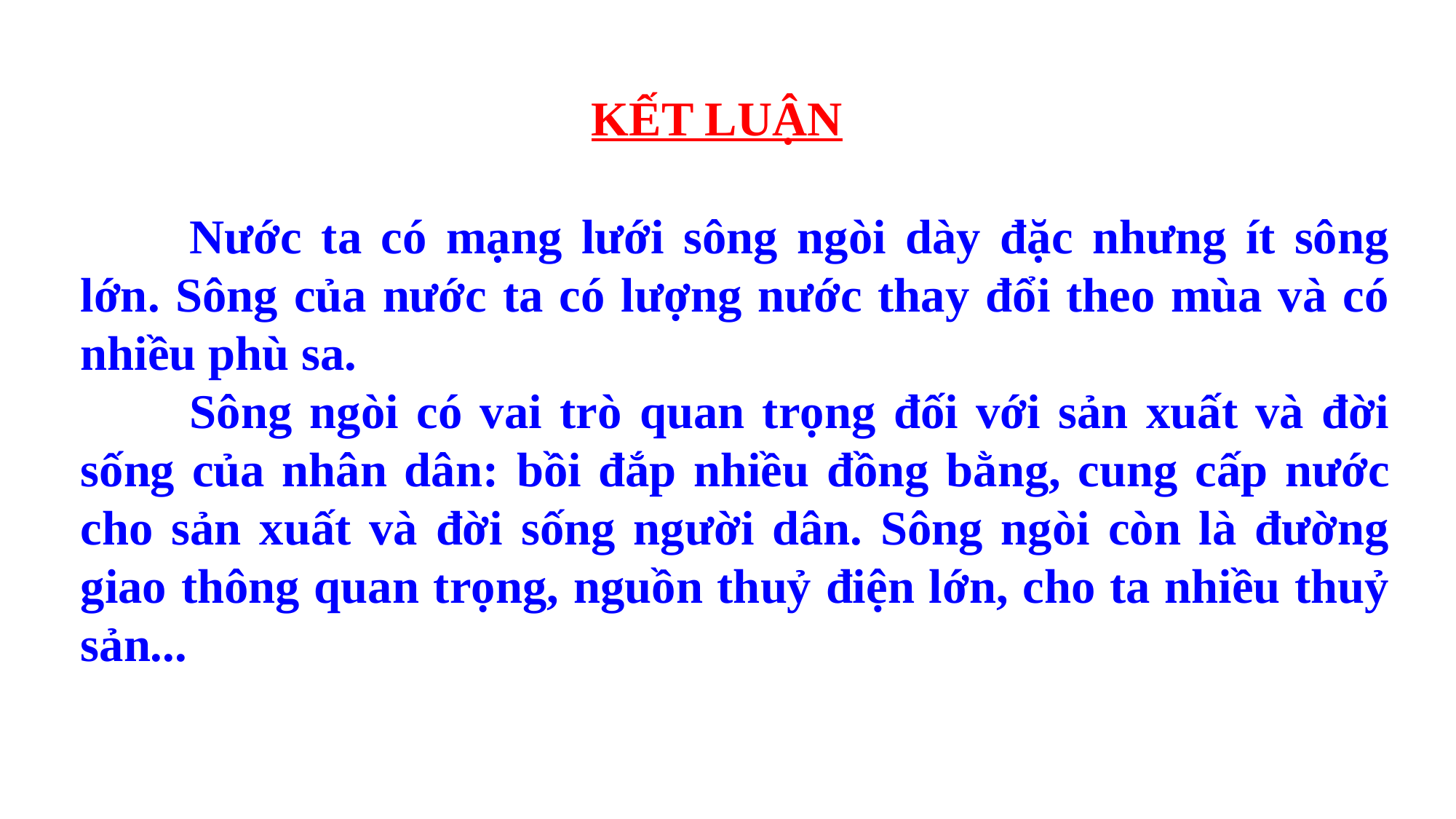

KẾT LUẬN
	Nước ta có mạng lưới sông ngòi dày đặc nhưng ít sông lớn. Sông của nước ta có lượng nước thay đổi theo mùa và có nhiều phù sa.
	Sông ngòi có vai trò quan trọng đối với sản xuất và đời sống của nhân dân: bồi đắp nhiều đồng bằng, cung cấp nước cho sản xuất và đời sống người dân. Sông ngòi còn là đường giao thông quan trọng, nguồn thuỷ điện lớn, cho ta nhiều thuỷ sản...